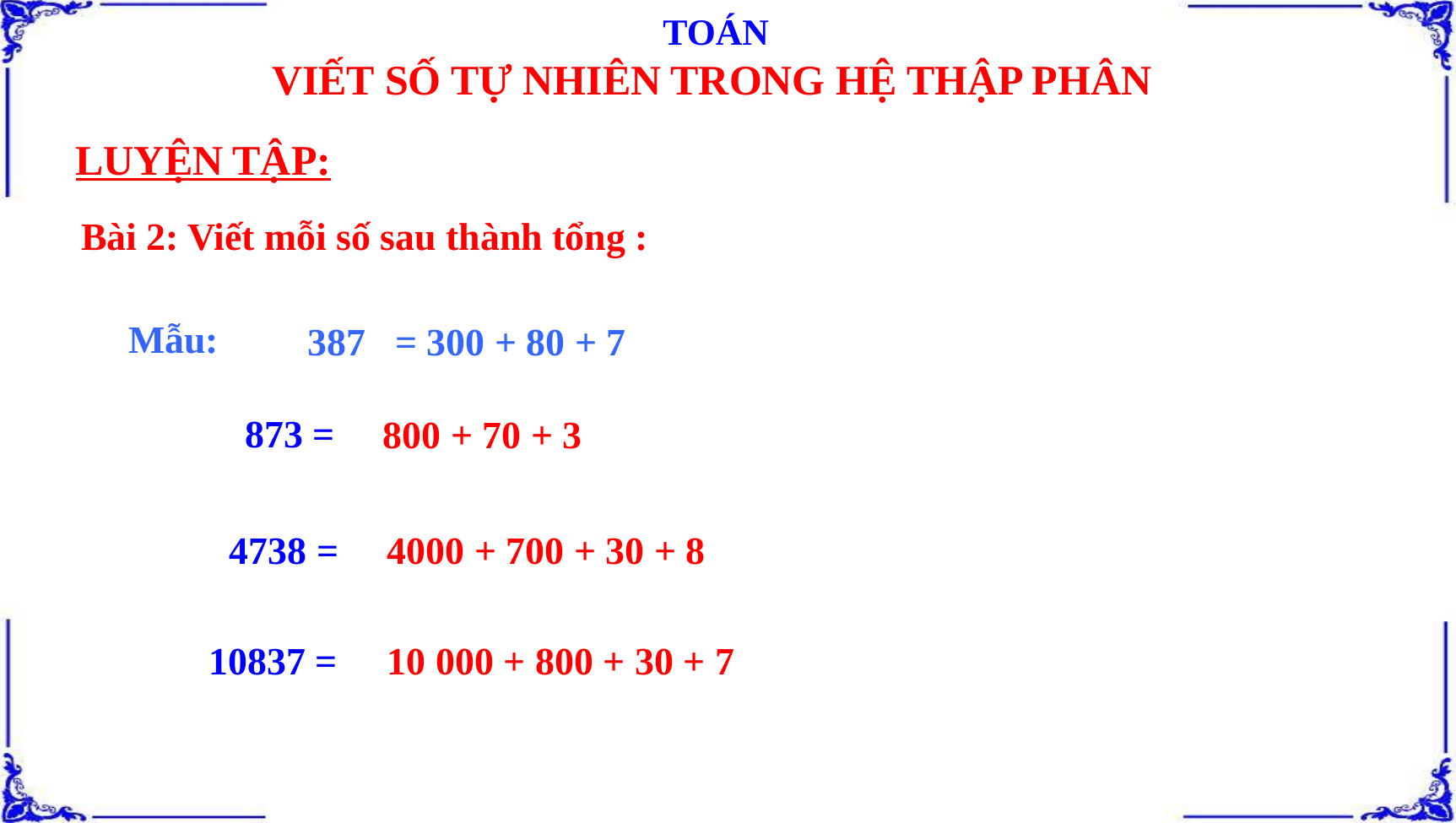

TOÁN
VIẾT SỐ TỰ NHIÊN TRONG HỆ THẬP PHÂN
LUYỆN TẬP:
Bài 2: Viết mỗi số sau thành tổng :
Mẫu:
387   = 300 + 80 + 7
873 =
800 + 70 + 3
4738 =
4000 + 700 + 30 + 8
10 000 + 800 + 30 + 7
10837 =
- Bớt 1 ở bất kì số nào (khác số 0) cũng được số tự nhiên liền trước số đó. Chẳng hạn, bớt 1 ở số 1được số tự nhiên liền trước là số 0. Không có số tự nhiên nào liền trước số 0  nên số 0 là số tự nhiên bé nhất.